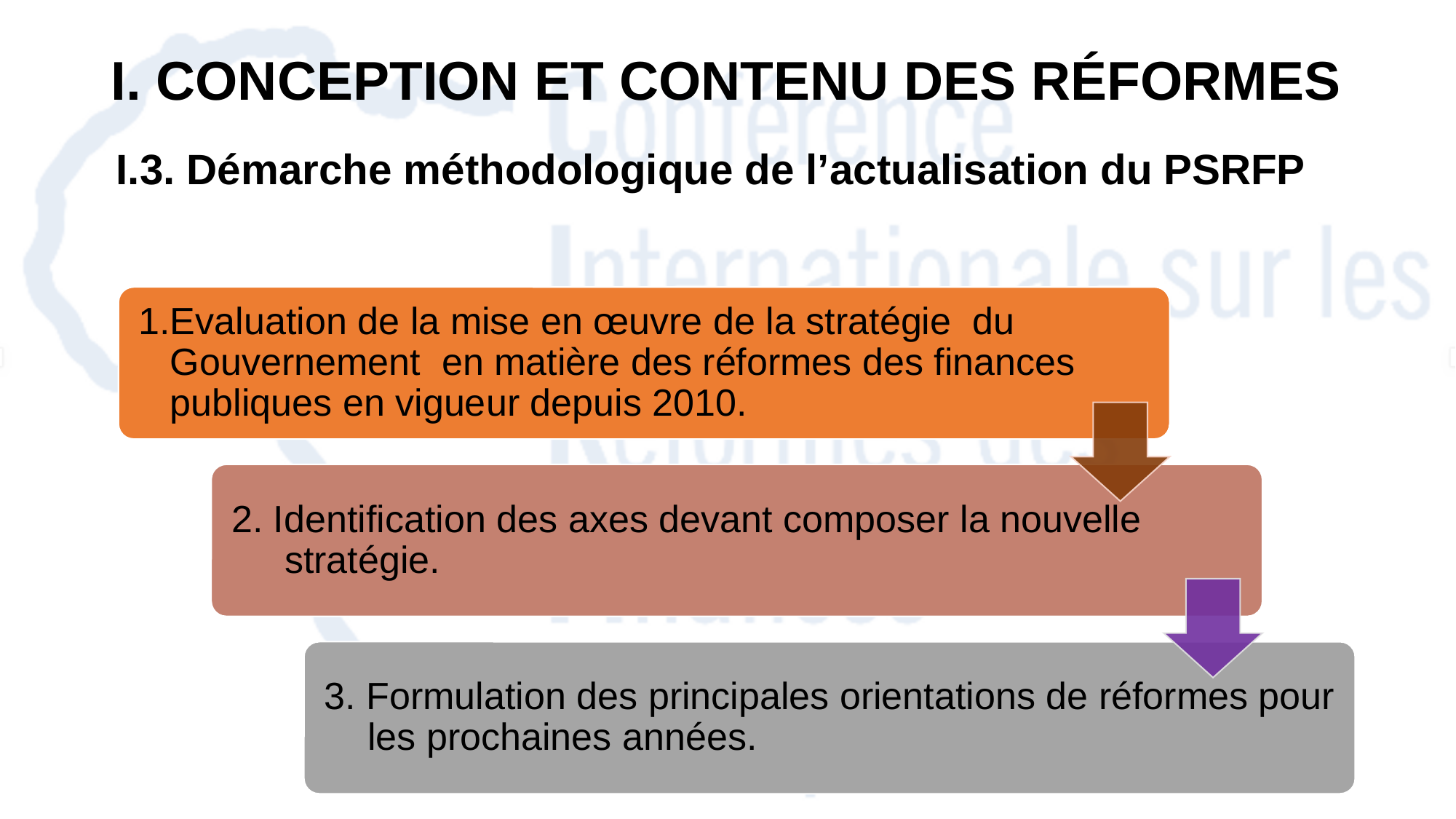

# I. CONCEPTION ET CONTENU DES RÉFORMES
I.3. Démarche méthodologique de l’actualisation du PSRFP
1.Evaluation de la mise en œuvre de la stratégie  du Gouvernement  en matière des réformes des finances publiques en vigueur depuis 2010.
2. Identification des axes devant composer la nouvelle stratégie.
3. Formulation des principales orientations de réformes pour les prochaines années.